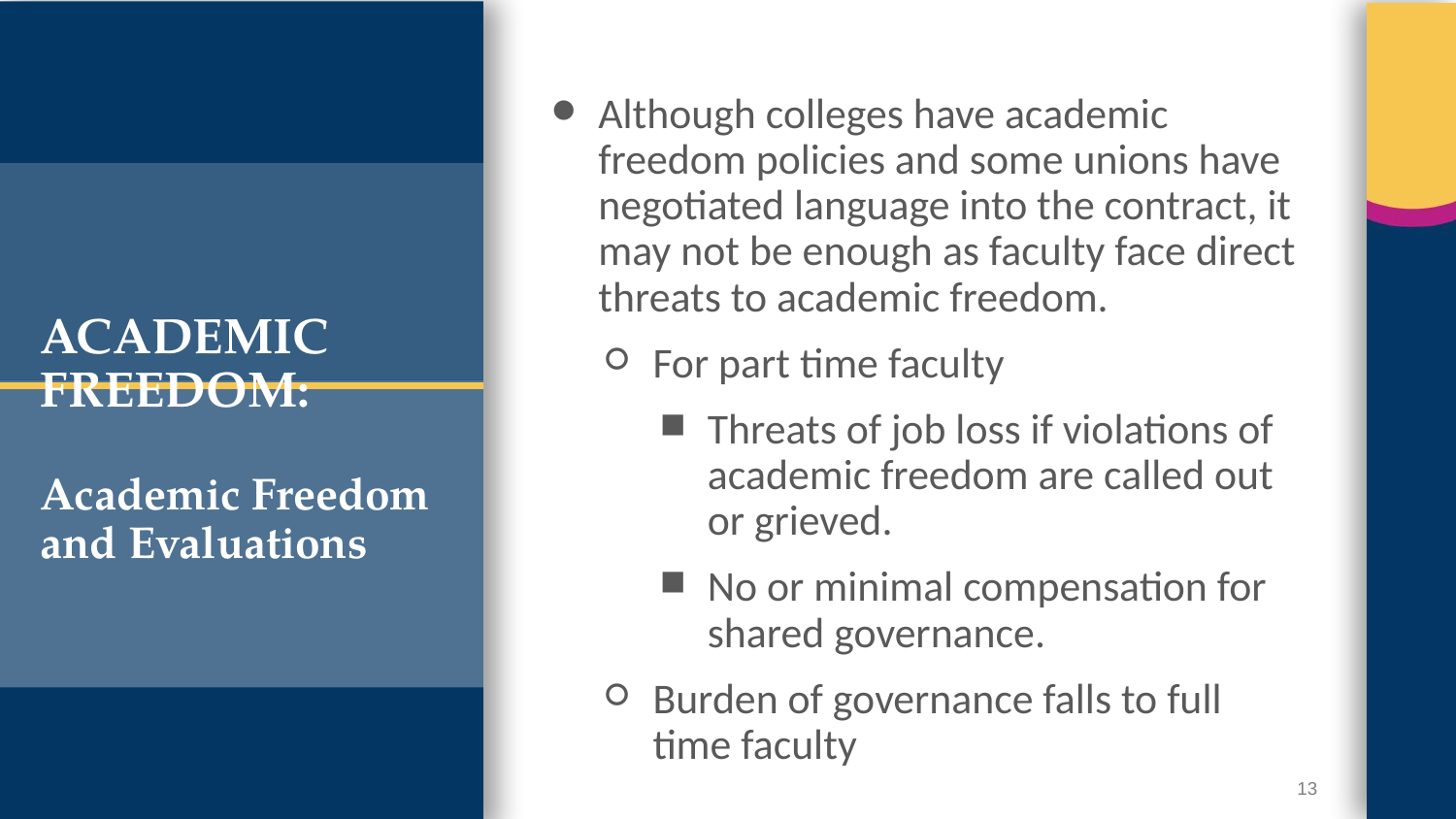

Although colleges have academic freedom policies and some unions have negotiated language into the contract, it may not be enough as faculty face direct threats to academic freedom.
For part time faculty
Threats of job loss if violations of academic freedom are called out or grieved.
No or minimal compensation for shared governance.
Burden of governance falls to full time faculty
# ACADEMIC FREEDOM:

Academic Freedom and Evaluations

13